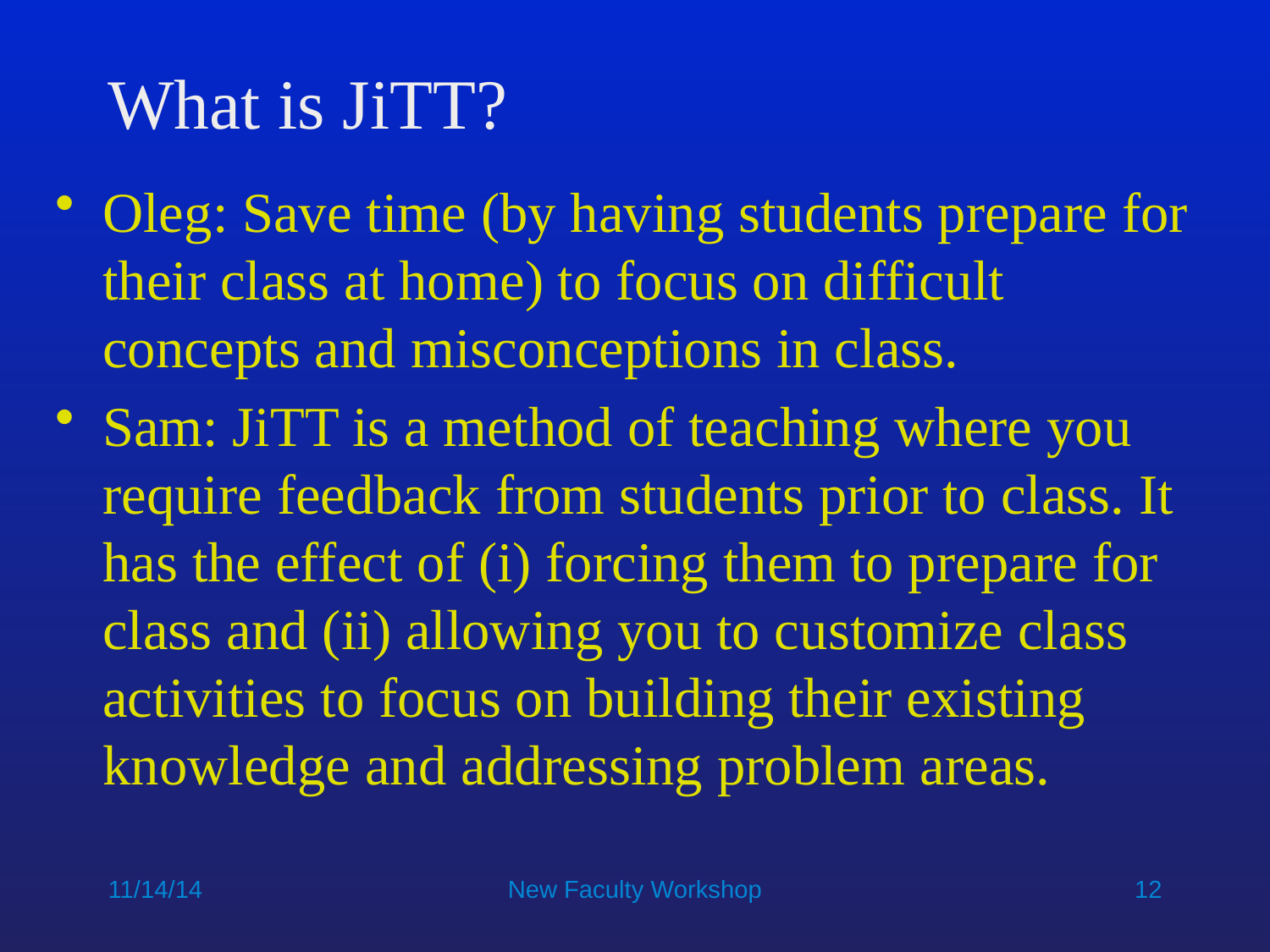

# What is JiTT?
Oleg: Save time (by having students prepare for their class at home) to focus on difficult concepts and misconceptions in class.
Sam: JiTT is a method of teaching where you require feedback from students prior to class. It has the effect of (i) forcing them to prepare for class and (ii) allowing you to customize class activities to focus on building their existing knowledge and addressing problem areas.
11/14/14
New Faculty Workshop